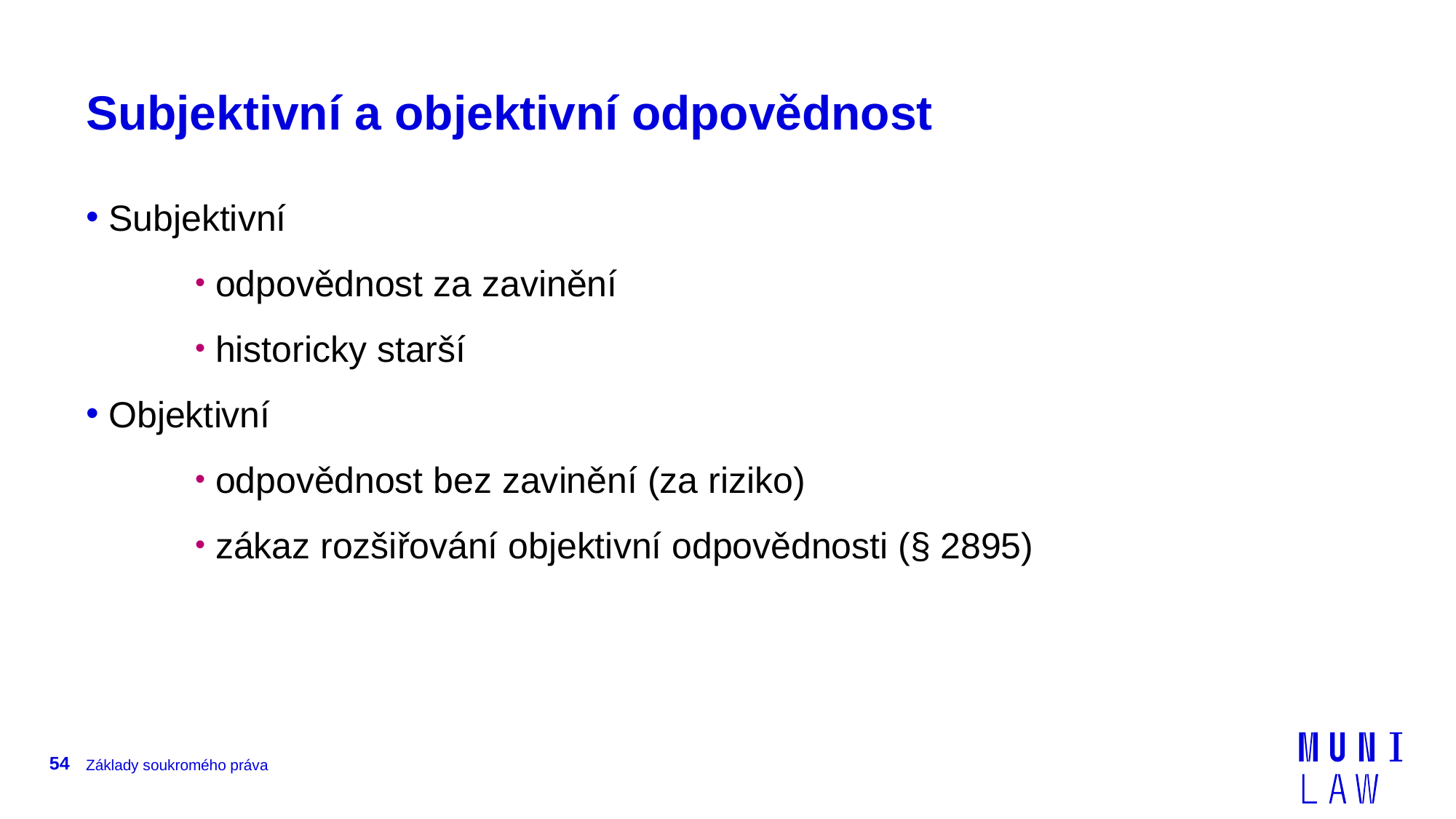

# Subjektivní a objektivní odpovědnost
 Subjektivní
 odpovědnost za zavinění
 historicky starší
 Objektivní
 odpovědnost bez zavinění (za riziko)
 zákaz rozšiřování objektivní odpovědnosti (§ 2895)
54
Základy soukromého práva